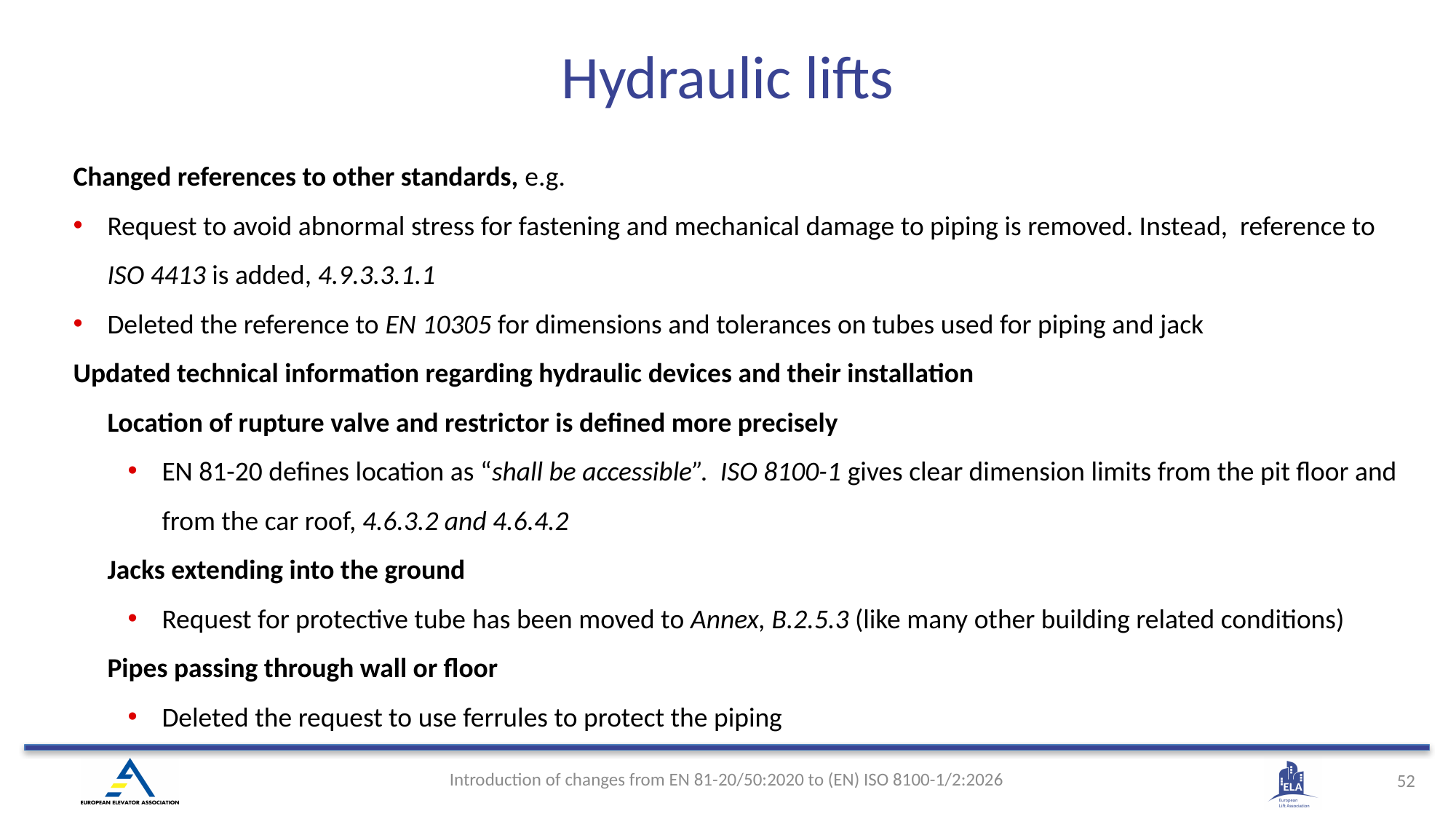

Hydraulic lifts
Changed references to other standards, e.g.
Request to avoid abnormal stress for fastening and mechanical damage to piping is removed. Instead,  reference to ISO 4413 is added, 4.9.3.3.1.1
Deleted the reference to EN 10305 for dimensions and tolerances on tubes used for piping and jack
	Updated technical information regarding hydraulic devices and their installation
	Location of rupture valve and restrictor is defined more precisely
EN 81-20 defines location as “shall be accessible”.  ISO 8100-1 gives clear dimension limits from the pit floor and from the car roof, 4.6.3.2 and 4.6.4.2
Jacks extending into the ground
Request for protective tube has been moved to Annex, B.2.5.3 (like many other building related conditions)
Pipes passing through wall or floor
Deleted the request to use ferrules to protect the piping